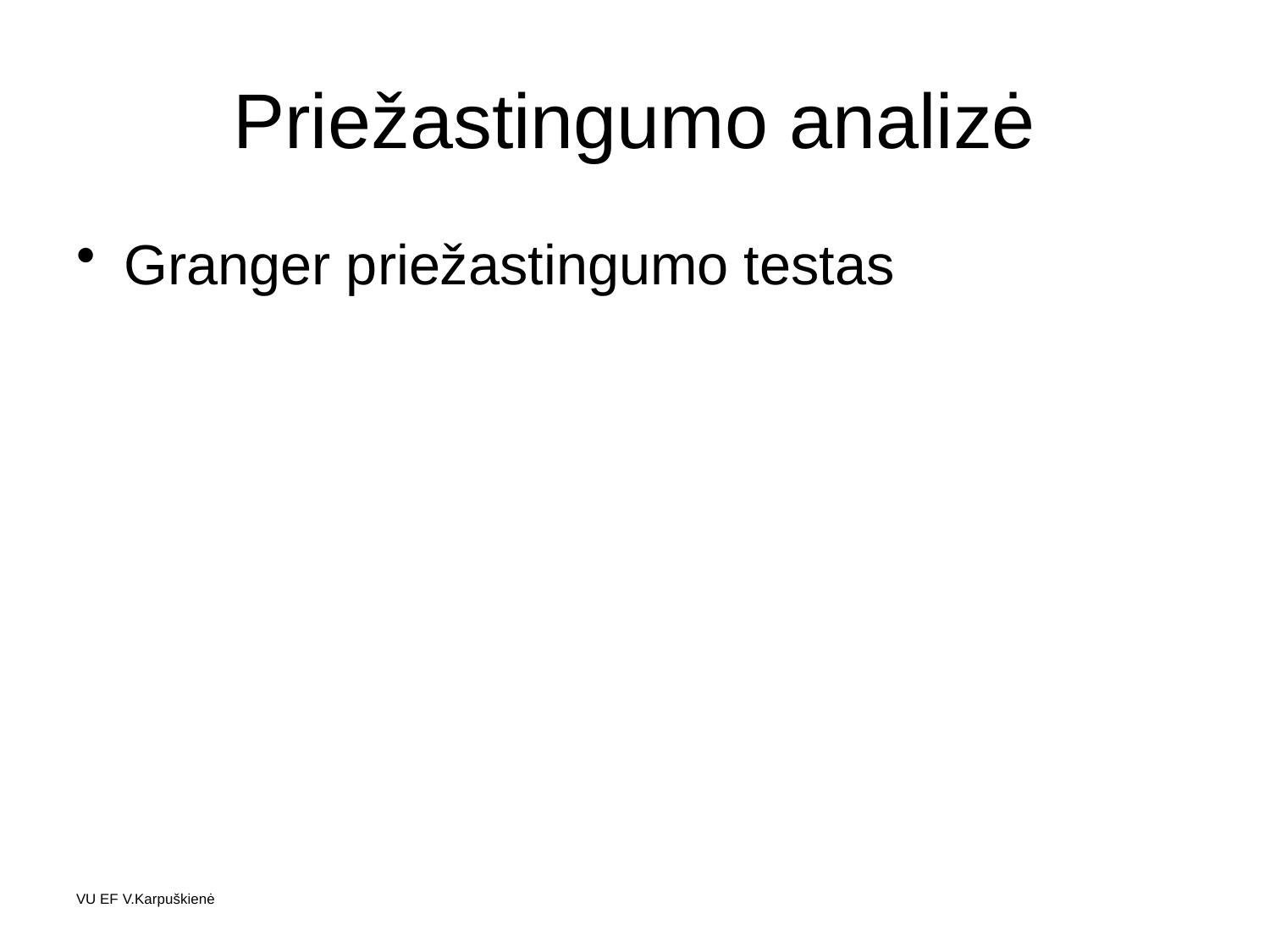

# Priežastingumo analizė
Granger priežastingumo testas

VU EF V.Karpuškienė